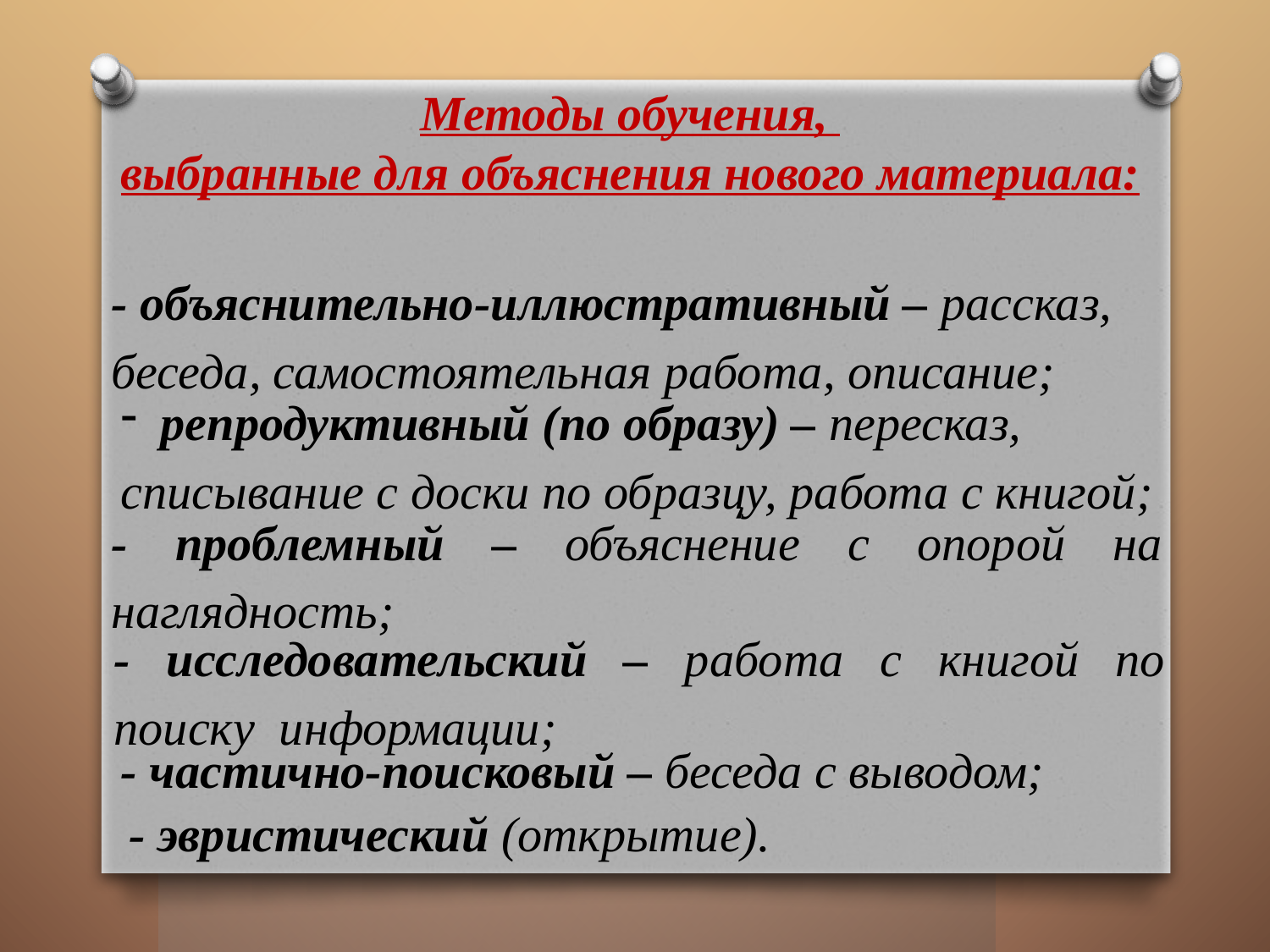

Методы обучения,
выбранные для объяснения нового материала:
- объяснительно-иллюстративный – рассказ,
беседа, самостоятельная работа, описание;
репродуктивный (по образу) – пересказ,
списывание с доски по образцу, работа с книгой;
- проблемный – объяснение с опорой на наглядность;
- исследовательский – работа с книгой по поиску  информации;
- частично-поисковый – беседа с выводом;
- эвристический (открытие).